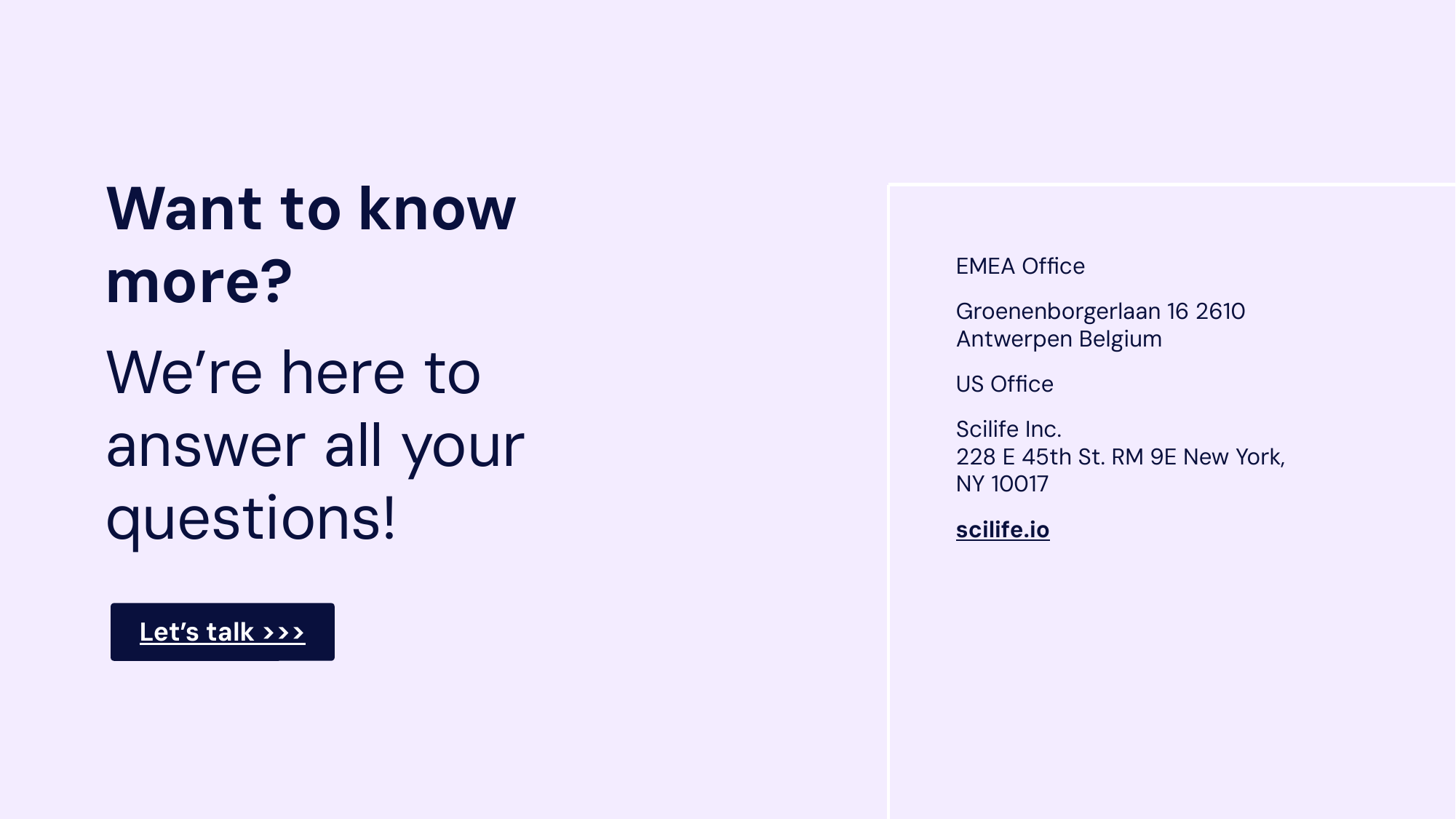

Want to know more?
We’re here to answer all your questions!
EMEA Office
Groenenborgerlaan 16 2610 Antwerpen Belgium
US Office
Scilife Inc.
228 E 45th St. RM 9E New York, NY 10017
scilife.io
Let’s talk >>>